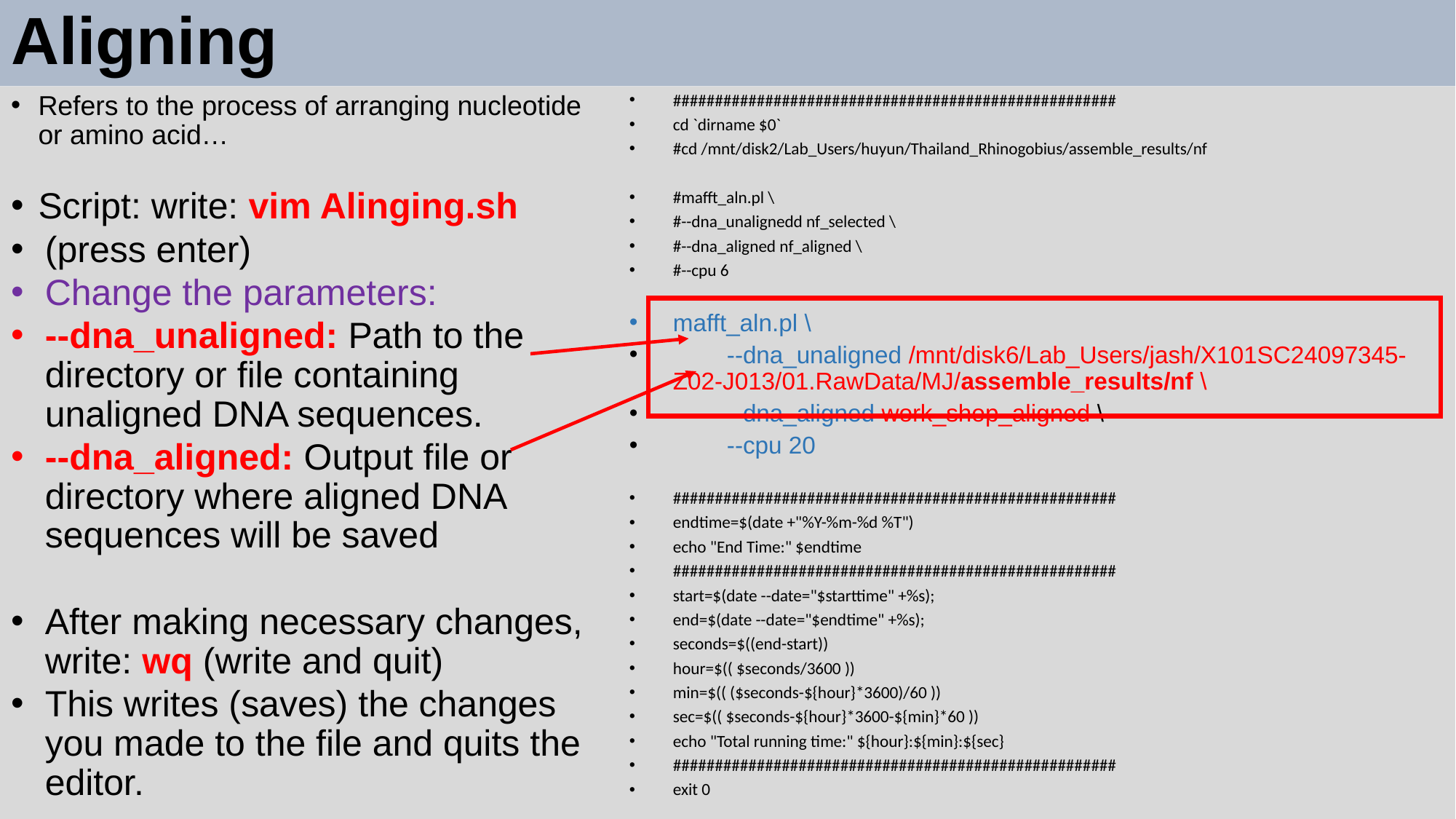

# Aligning
#####################################################
cd `dirname $0`
#cd /mnt/disk2/Lab_Users/huyun/Thailand_Rhinogobius/assemble_results/nf

#mafft_aln.pl \
#--dna_unalignedd nf_selected \
#--dna_aligned nf_aligned \
#--cpu 6

mafft_aln.pl \
        --dna_unaligned /mnt/disk6/Lab_Users/jash/X101SC24097345-Z02-J013/01.RawData/MJ/assemble_results/nf \
        --dna_aligned work_shop_aligned \
        --cpu 20

#####################################################
endtime=$(date +"%Y-%m-%d %T")
echo "End Time:" $endtime
#####################################################
start=$(date --date="$starttime" +%s);
end=$(date --date="$endtime" +%s);
seconds=$((end-start))
hour=$(( $seconds/3600 ))
min=$(( ($seconds-${hour}*3600)/60 ))
sec=$(( $seconds-${hour}*3600-${min}*60 ))
echo "Total running time:" ${hour}:${min}:${sec}
#####################################################
exit 0
Refers to the process of arranging nucleotide or amino acid…

Script: write: vim Alinging.sh
(press enter)
Change the parameters:
--dna_unaligned: Path to the directory or file containing unaligned DNA sequences.
--dna_aligned: Output file or directory where aligned DNA sequences will be saved

After making necessary changes, write: wq (write and quit)
This writes (saves) the changes you made to the file and quits the editor.